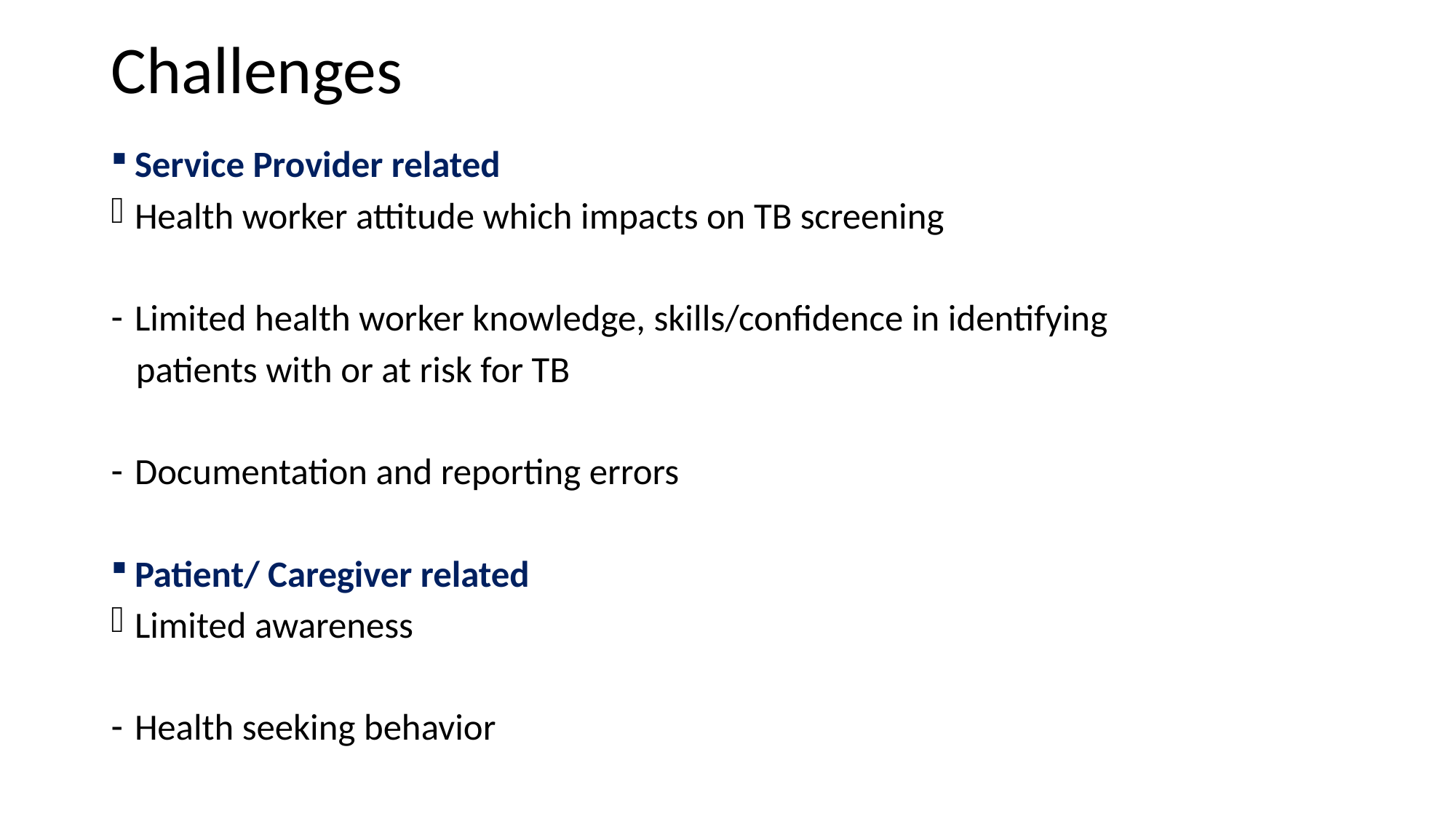

# Challenges
Service Provider related
Health worker attitude which impacts on TB screening

Limited health worker knowledge, skills/confidence in identifying
   patients with or at risk for TB

Documentation and reporting errors

Patient/ Caregiver related
Limited awareness

Health seeking behavior